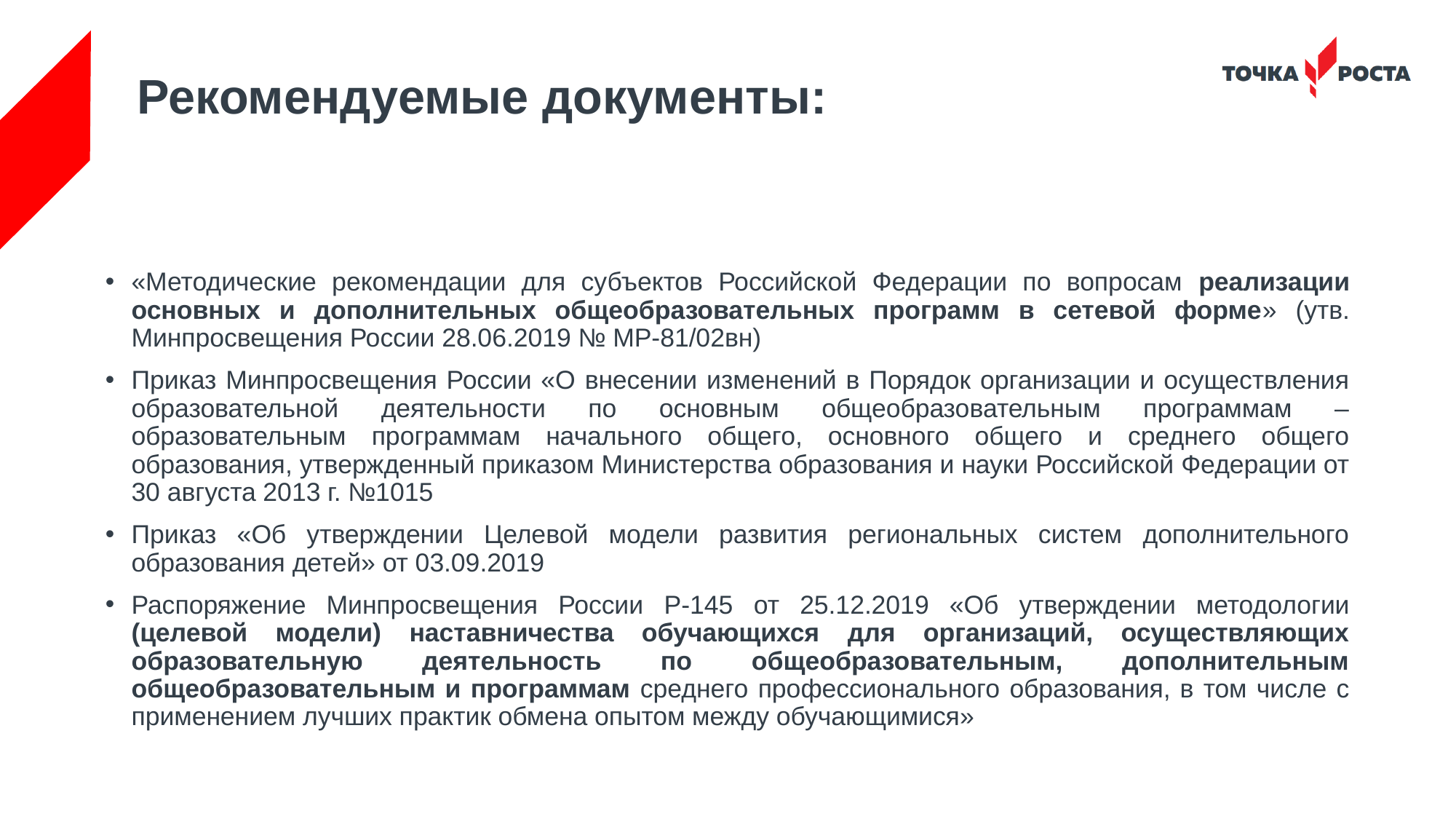

# Рекомендуемые документы:

«Методические рекомендации для субъектов Российской Федерации по вопросам реализации основных и дополнительных общеобразовательных программ в сетевой форме» (утв. Минпросвещения России 28.06.2019 № МР-81/02вн)
Приказ Минпросвещения России «О внесении изменений в Порядок организации и осуществления образовательной деятельности по основным общеобразовательным программам – образовательным программам начального общего, основного общего и среднего общего образования, утвержденный приказом Министерства образования и науки Российской Федерации от 30 августа 2013 г. №1015
Приказ «Об утверждении Целевой модели развития региональных систем дополнительного образования детей» от 03.09.2019
Распоряжение Минпросвещения России P-145 от 25.12.2019 «Об утверждении методологии (целевой модели) наставничества обучающихся для организаций, осуществляющих образовательную деятельность по общеобразовательным, дополнительным общеобразовательным и программам среднего профессионального образования, в том числе с применением лучших практик обмена опытом между обучающимися»